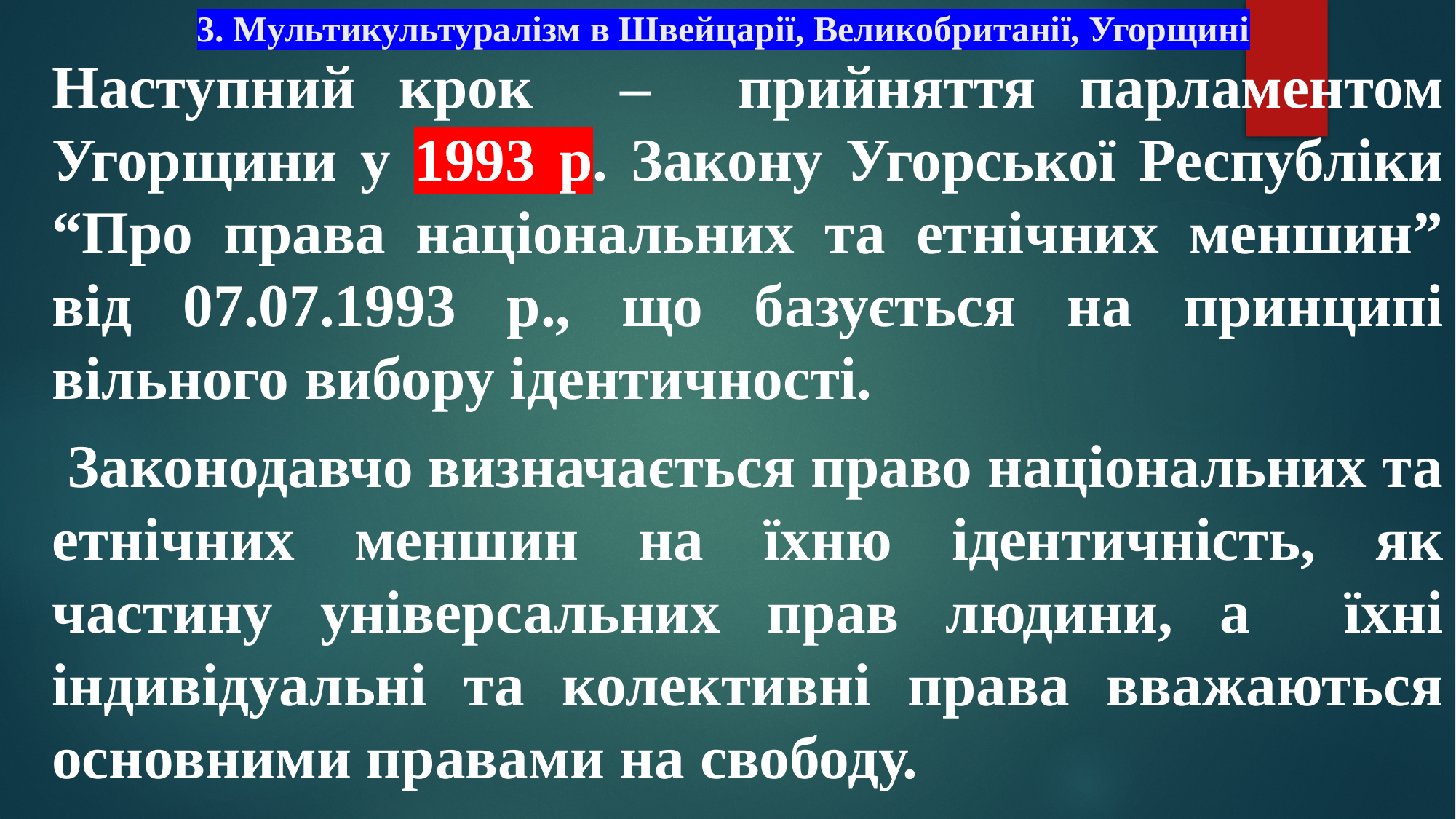

# 3. Мультикультуралізм в Швейцарії, Великобританії, Угорщині
Наступний крок  –  прийняття парламентом Угорщини у 1993 р. Закону Угорської Республіки “Про права національних та етнічних меншин” від 07.07.1993 р., що базується на принципі вільного вибору ідентичності.
 Законодавчо визначається право національних та етнічних меншин на їхню ідентичність, як частину універсальних прав людини, а  їхні індивідуальні та колективні права вважаються основними правами на свободу.